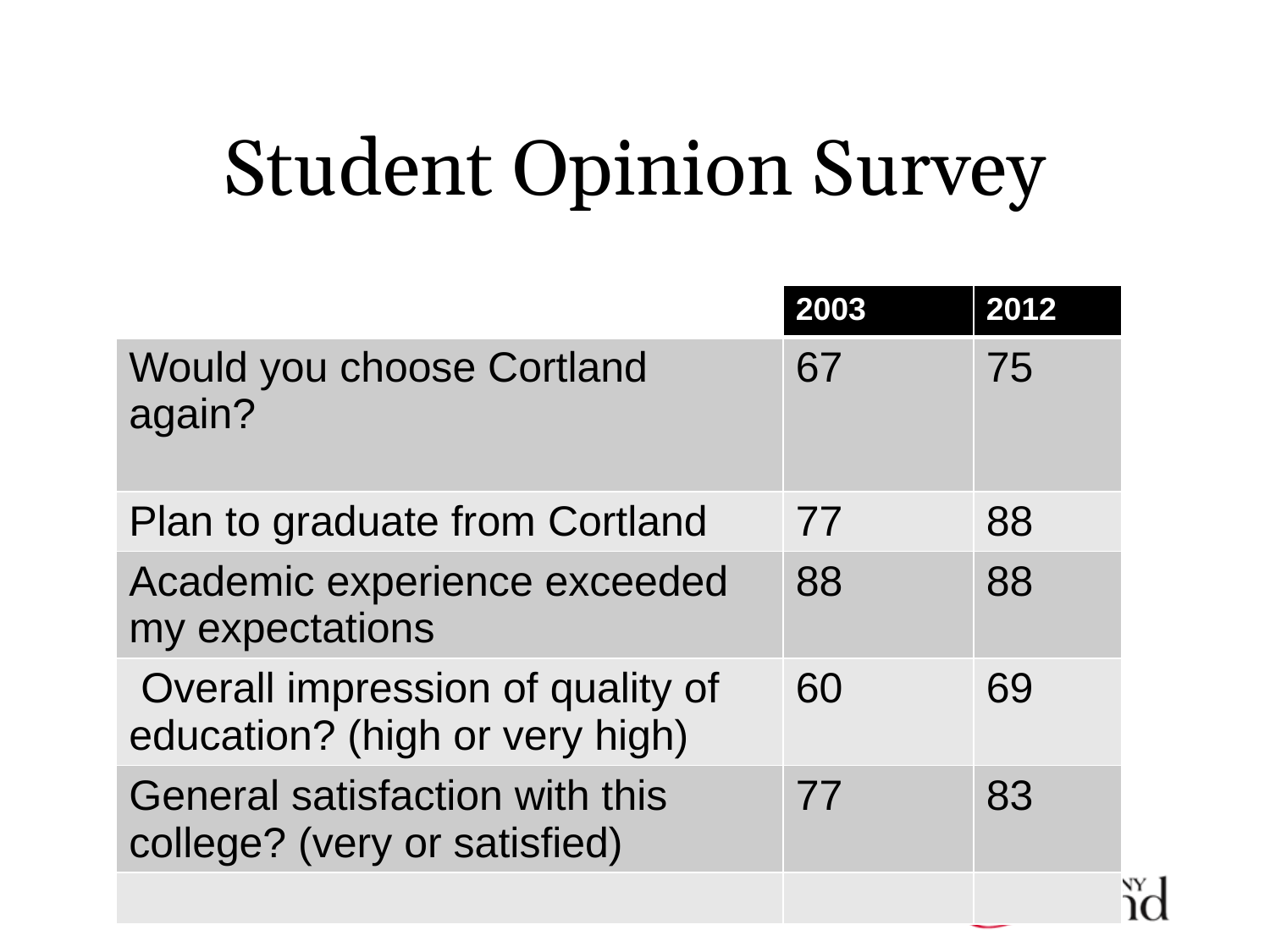

# Student Opinion Survey
|  | 2003 | 2012 |
| --- | --- | --- |
| Would you choose Cortland again? | 67 | 75 |
| Plan to graduate from Cortland | 77 | 88 |
| Academic experience exceeded my expectations | 88 | 88 |
| Overall impression of quality of education? (high or very high) | 60 | 69 |
| General satisfaction with this college? (very or satisfied) | 77 | 83 |
|  |  |  |